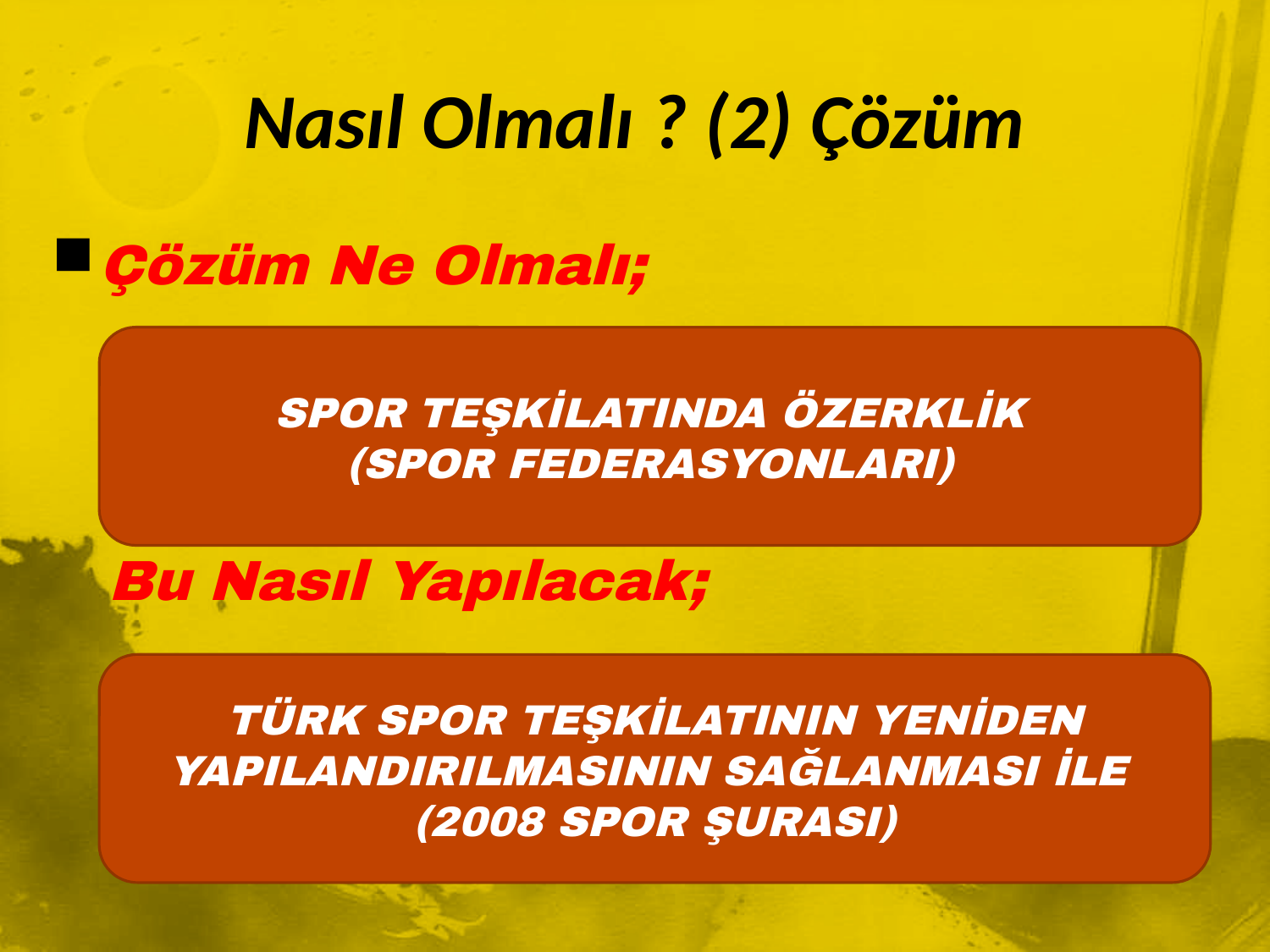

# Nasıl Olmalı ? (2) Çözüm
Çözüm Ne Olmalı;

   Bu Nasıl Yapılacak;
SPOR TEŞKİLATINDA ÖZERKLİK
(SPOR FEDERASYONLARI)
TÜRK SPOR TEŞKİLATININ YENİDEN YAPILANDIRILMASININ SAĞLANMASI İLE  (2008 SPOR ŞURASI)